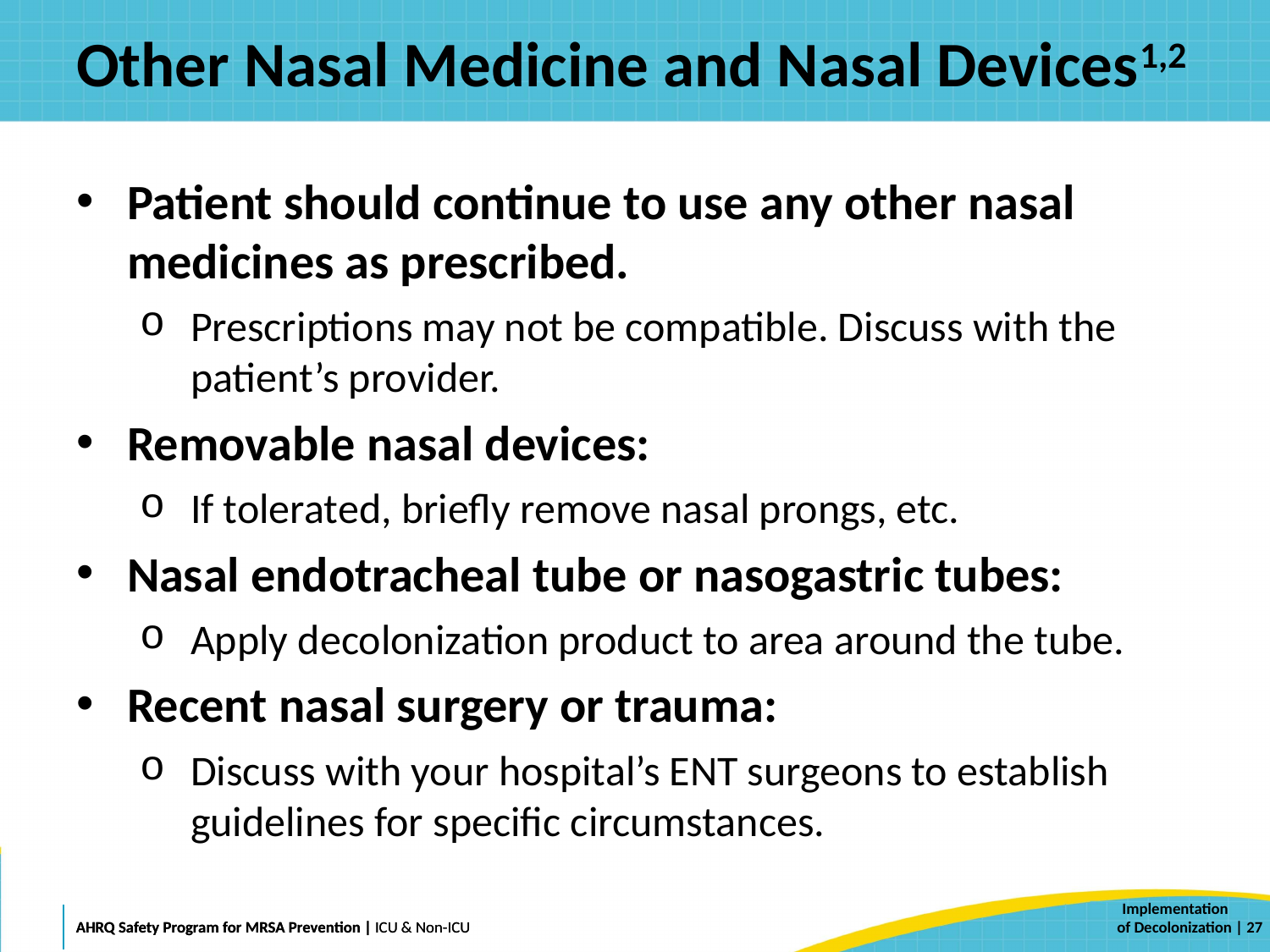

# Other Nasal Medicine and Nasal Devices1,2
Patient should continue to use any other nasal medicines as prescribed.
Prescriptions may not be compatible. Discuss with the patient’s provider.
Removable nasal devices:
If tolerated, briefly remove nasal prongs, etc.
Nasal endotracheal tube or nasogastric tubes:
Apply decolonization product to area around the tube.
Recent nasal surgery or trauma:
Discuss with your hospital’s ENT surgeons to establish guidelines for specific circumstances.
 | 27